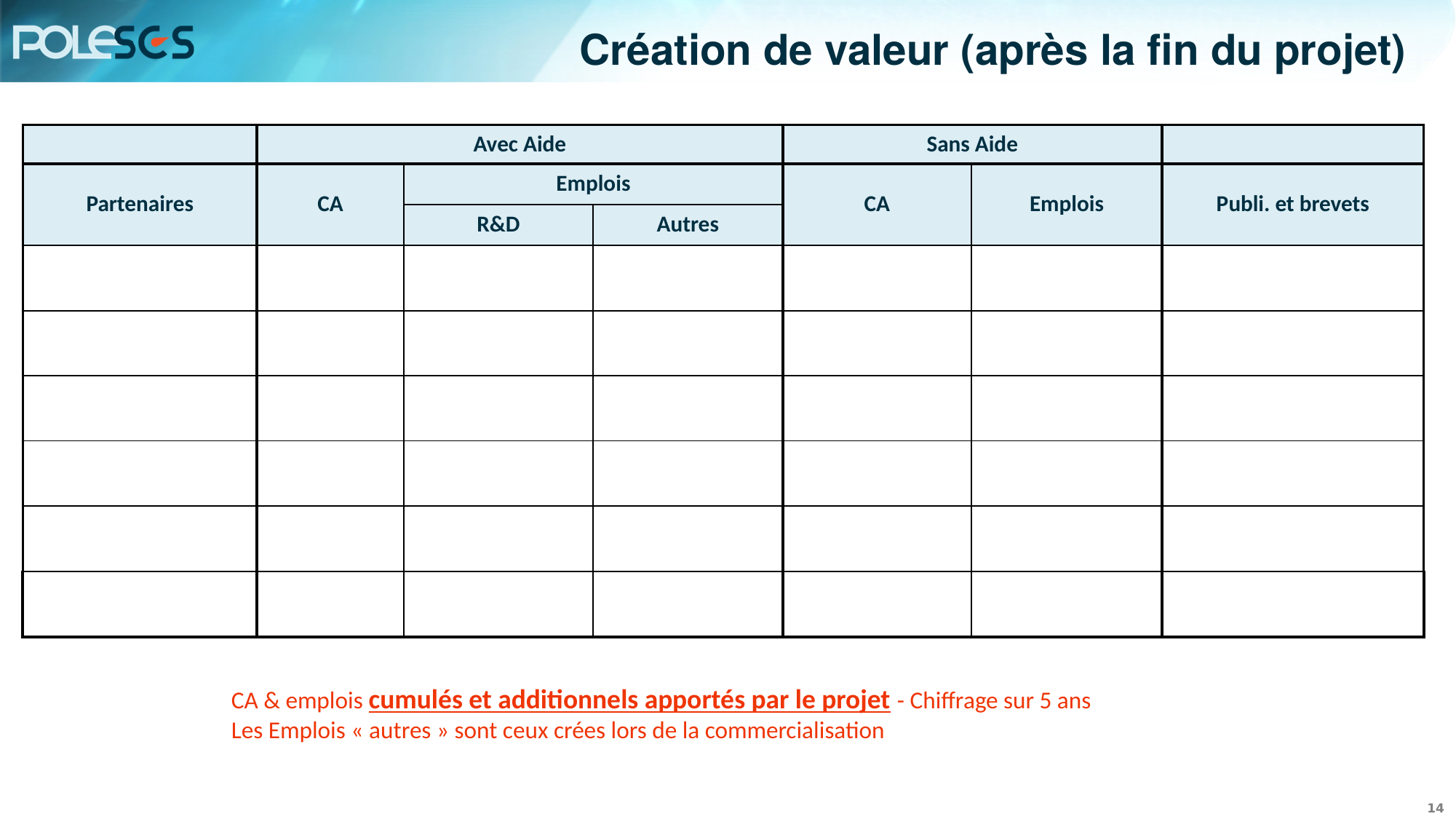

Création de valeur (après la fin du projet)
|  | Avec Aide |  |  | Sans Aide |  |  |
| --- | --- | --- | --- | --- | --- | --- |
| Partenaires | CA | Emplois |  | CA | Emplois | Publi. et brevets |
|  |  | R&D | Autres |  |  |  |
|  |  |  |  |  |  |  |
|  |  |  |  |  |  |  |
|  |  |  |  |  |  |  |
|  |  |  |  |  |  |  |
|  |  |  |  |  |  |  |
|  |  |  |  |  |  |  |
CA & emplois cumulés et additionnels apportés par le projet - Chiffrage sur 5 ans
Les Emplois « autres » sont ceux crées lors de la commercialisation
14